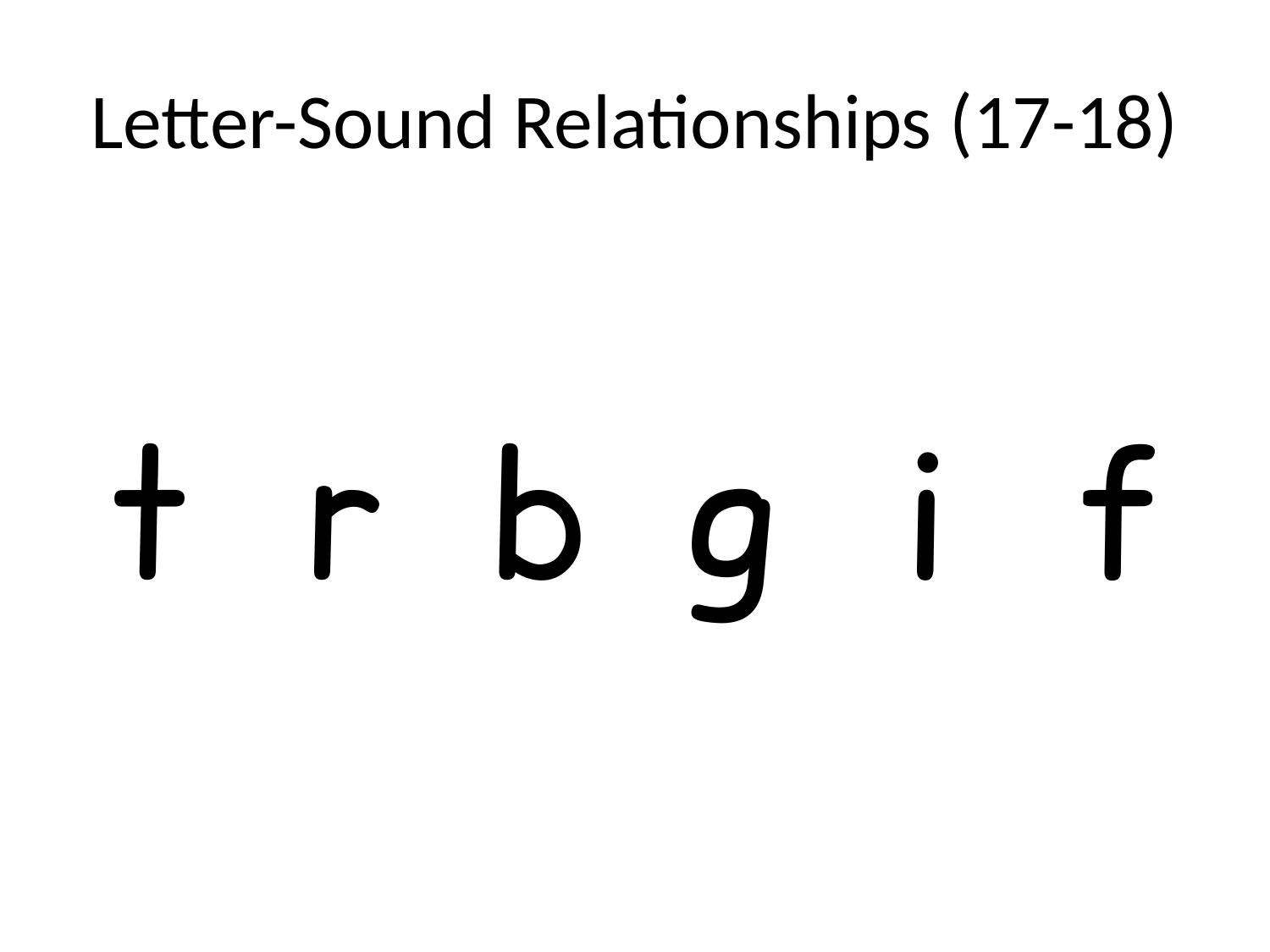

# Letter-Sound Relationships (17-18)

| t | r | b | g | i | f |
| --- | --- | --- | --- | --- | --- |